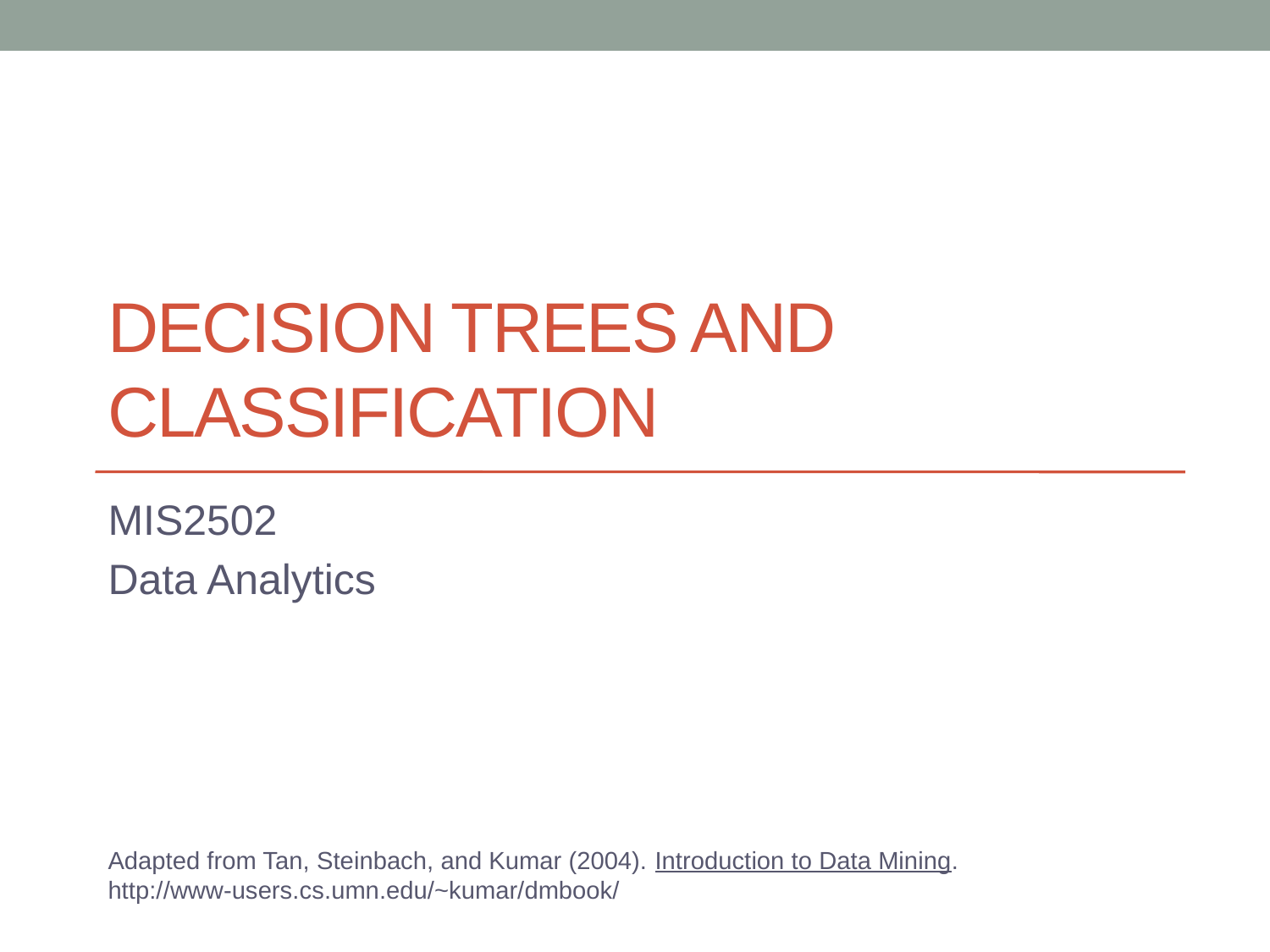

# Decision trees and classification
MIS2502
Data Analytics

Adapted from Tan, Steinbach, and Kumar (2004). Introduction to Data Mining.
http://www-users.cs.umn.edu/~kumar/dmbook/